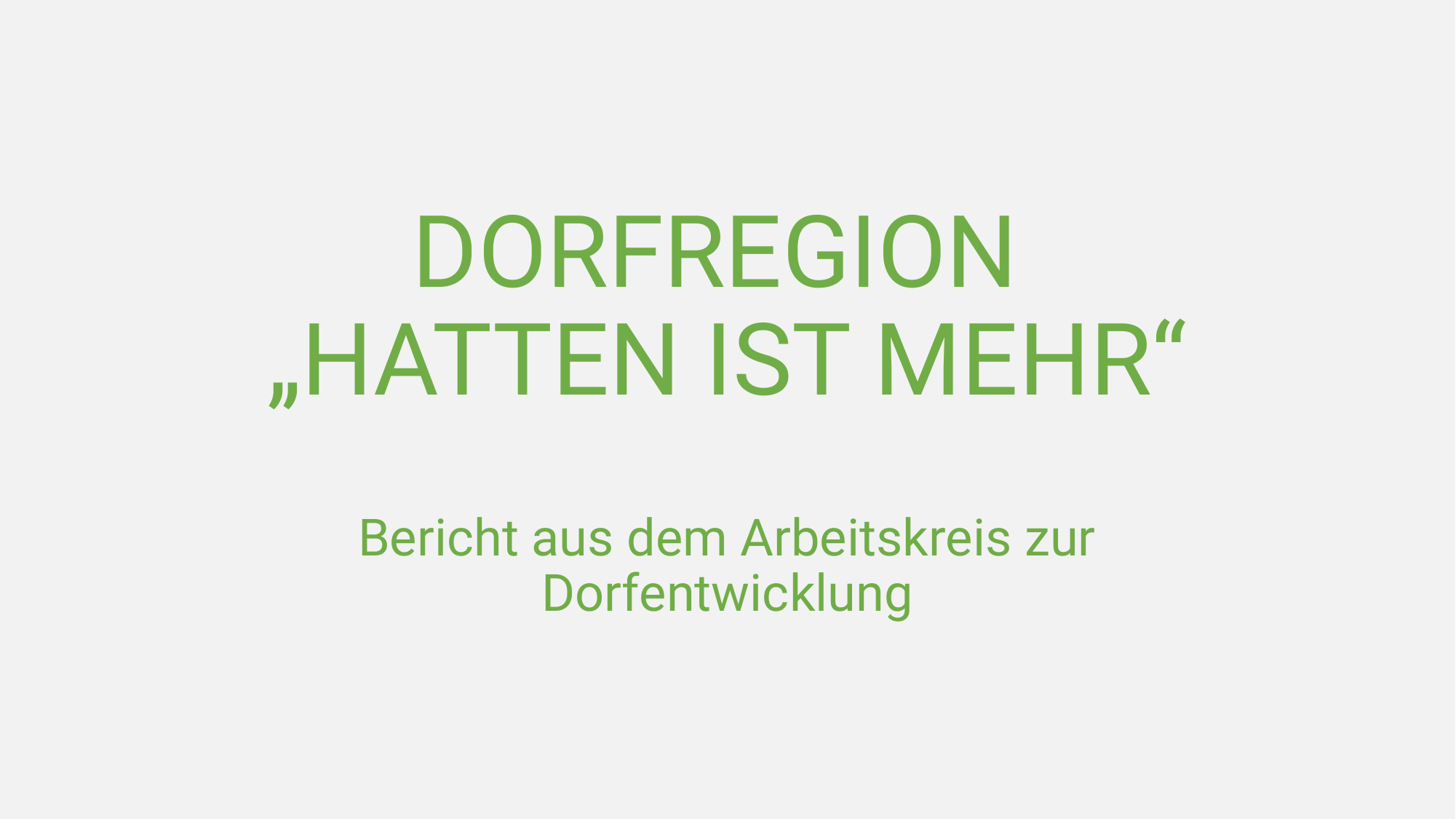

# DORFREGION „HATTEN IST MEHR“

Bericht aus dem Arbeitskreis zur Dorfentwicklung